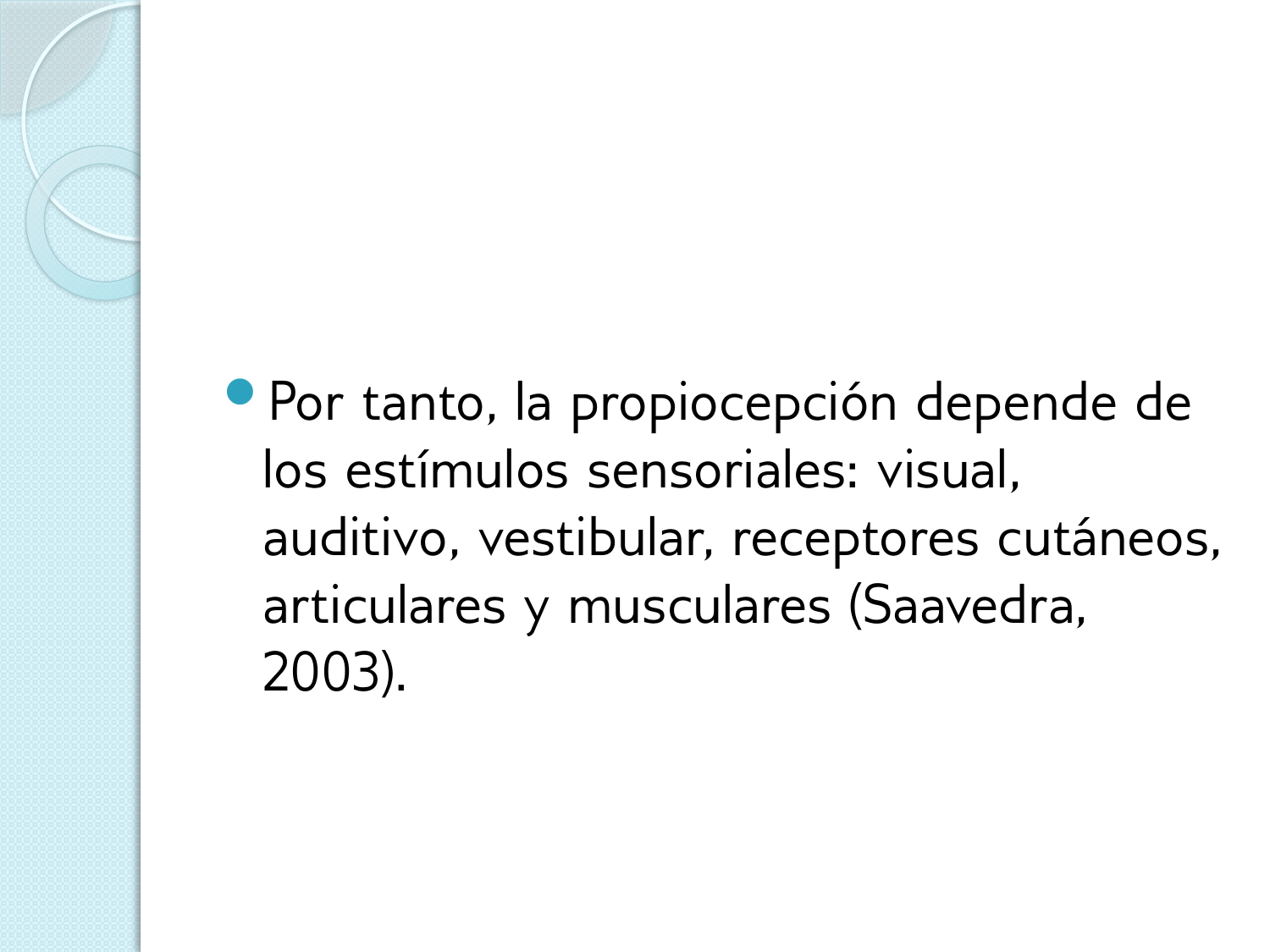

#

Por tanto, la propiocepción depende de los estímulos sensoriales: visual, auditivo, vestibular, receptores cutáneos, articulares y musculares (Saavedra, 2003).